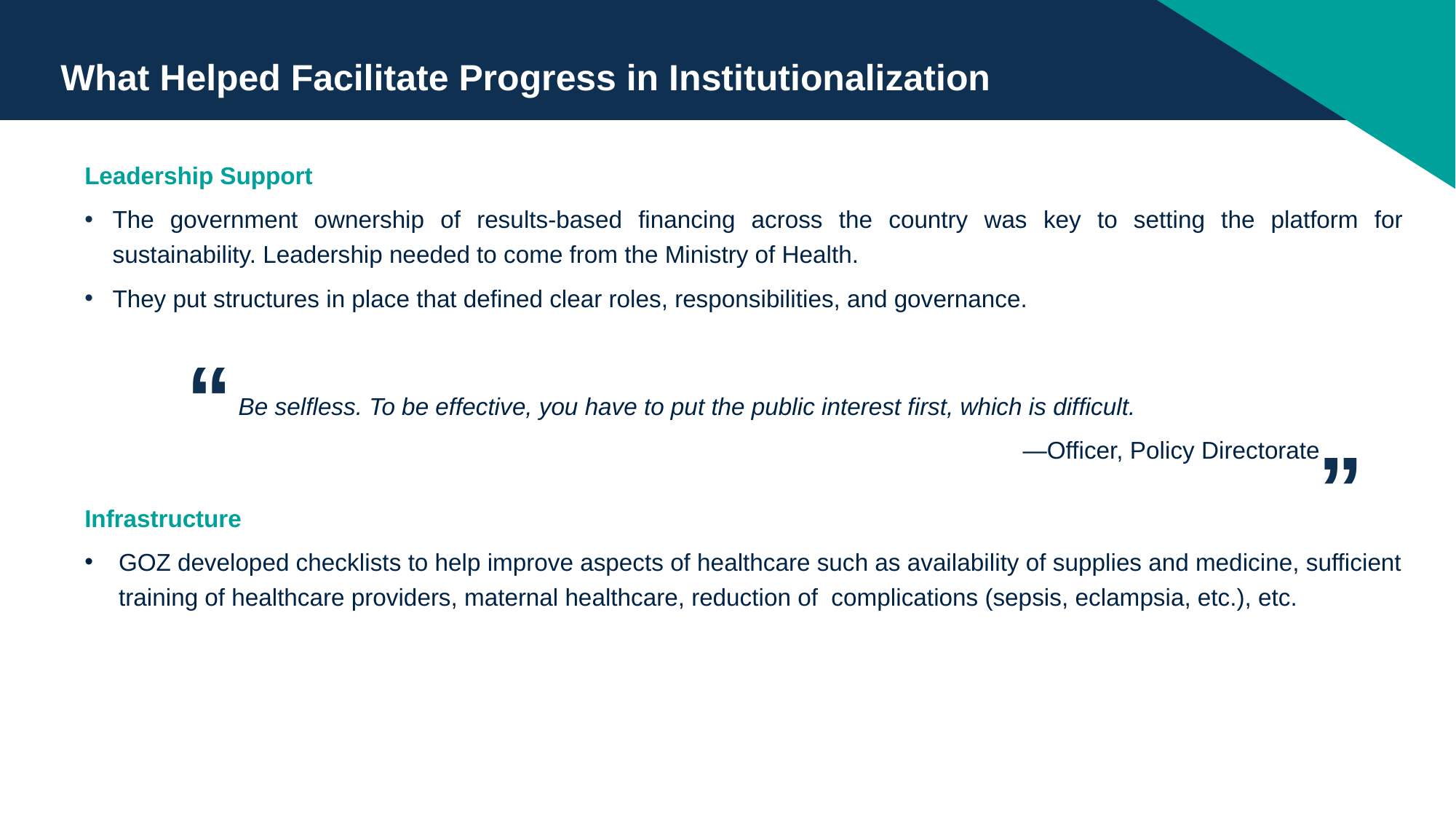

# What Helped Facilitate Progress in Institutionalization
Leadership Support
The government ownership of results-based financing across the country was key to setting the platform for sustainability. Leadership needed to come from the Ministry of Health.
They put structures in place that defined clear roles, responsibilities, and governance.

Infrastructure
GOZ developed checklists to help improve aspects of healthcare such as availability of supplies and medicine, sufficient training of healthcare providers, maternal healthcare, reduction of  complications (sepsis, eclampsia, etc.), etc.

“
”
Be selfless. To be effective, you have to put the public interest first, which is difficult.
—Officer, Policy Directorate